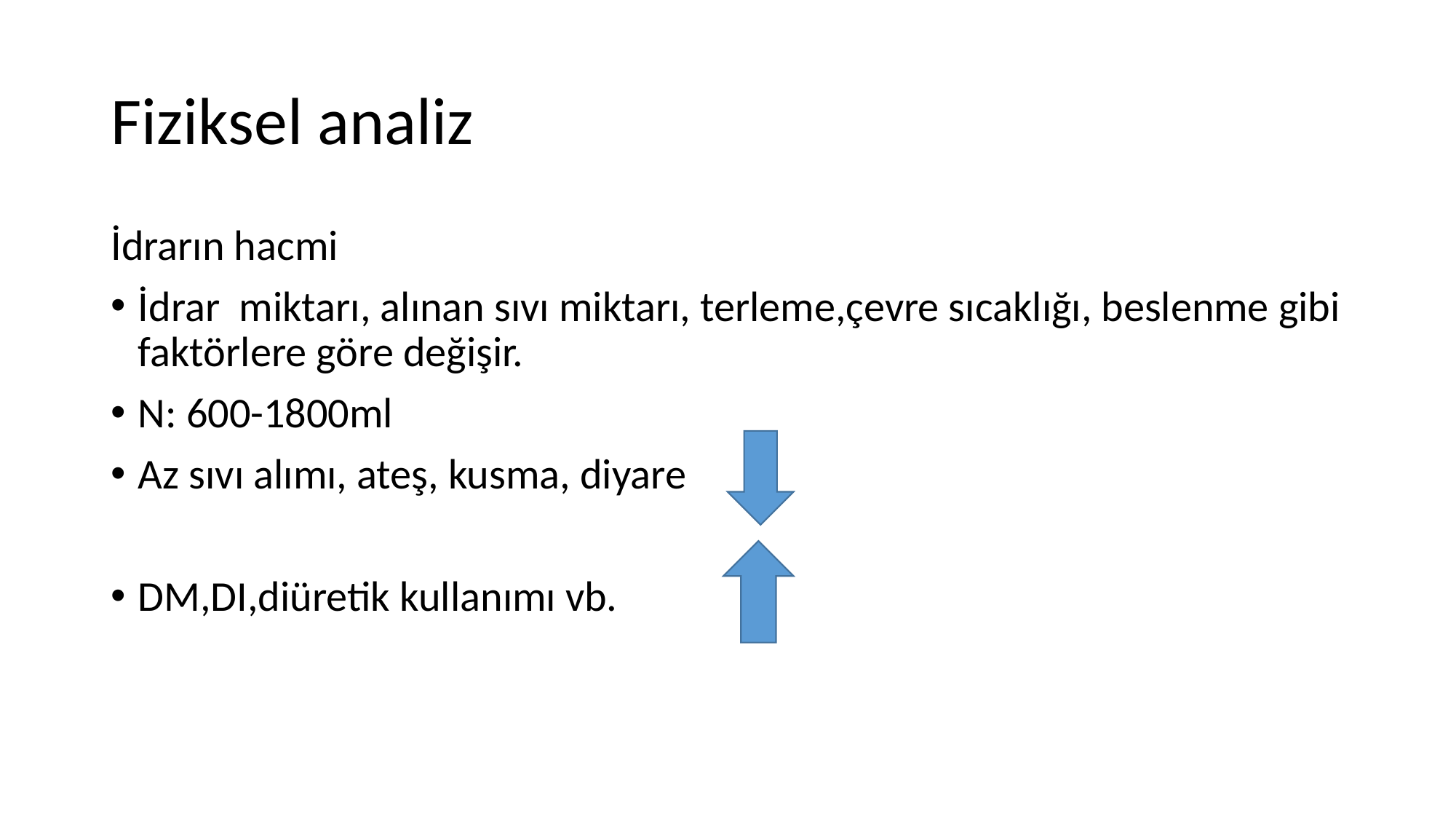

# Fiziksel analiz
İdrarın hacmi
İdrar  miktarı, alınan sıvı miktarı, terleme,çevre sıcaklığı, beslenme gibi faktörlere göre değişir.
N: 600-1800ml
Az sıvı alımı, ateş, kusma, diyare

DM,DI,diüretik kullanımı vb.